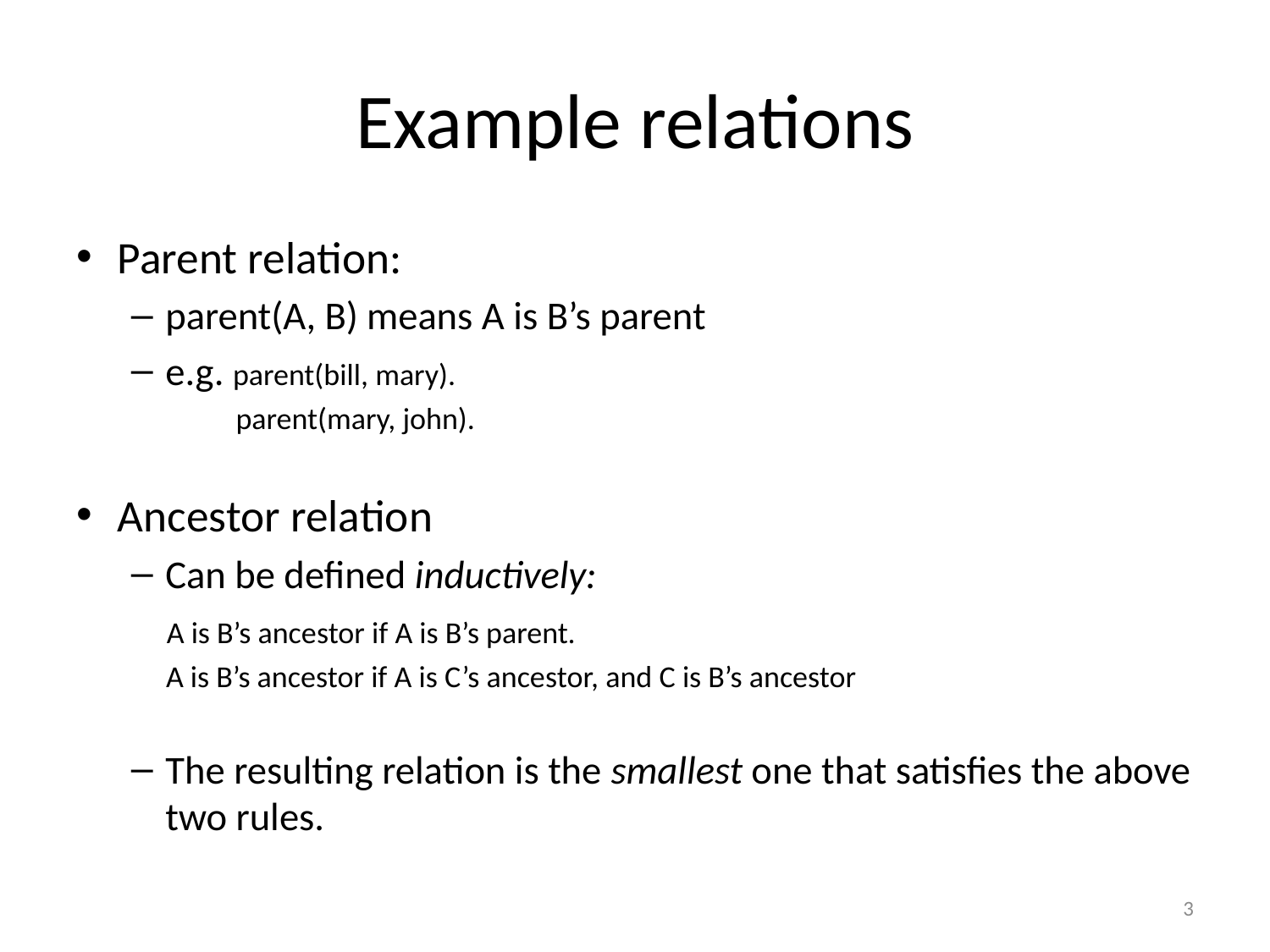

# Example relations
Parent relation:
parent(A, B) means A is B’s parent
e.g. parent(bill, mary).
               parent(mary, john).

Ancestor relation
Can be defined inductively:
    A is B’s ancestor if A is B’s parent.
     A is B’s ancestor if A is C’s ancestor, and C is B’s ancestor

The resulting relation is the smallest one that satisfies the above two rules.
3